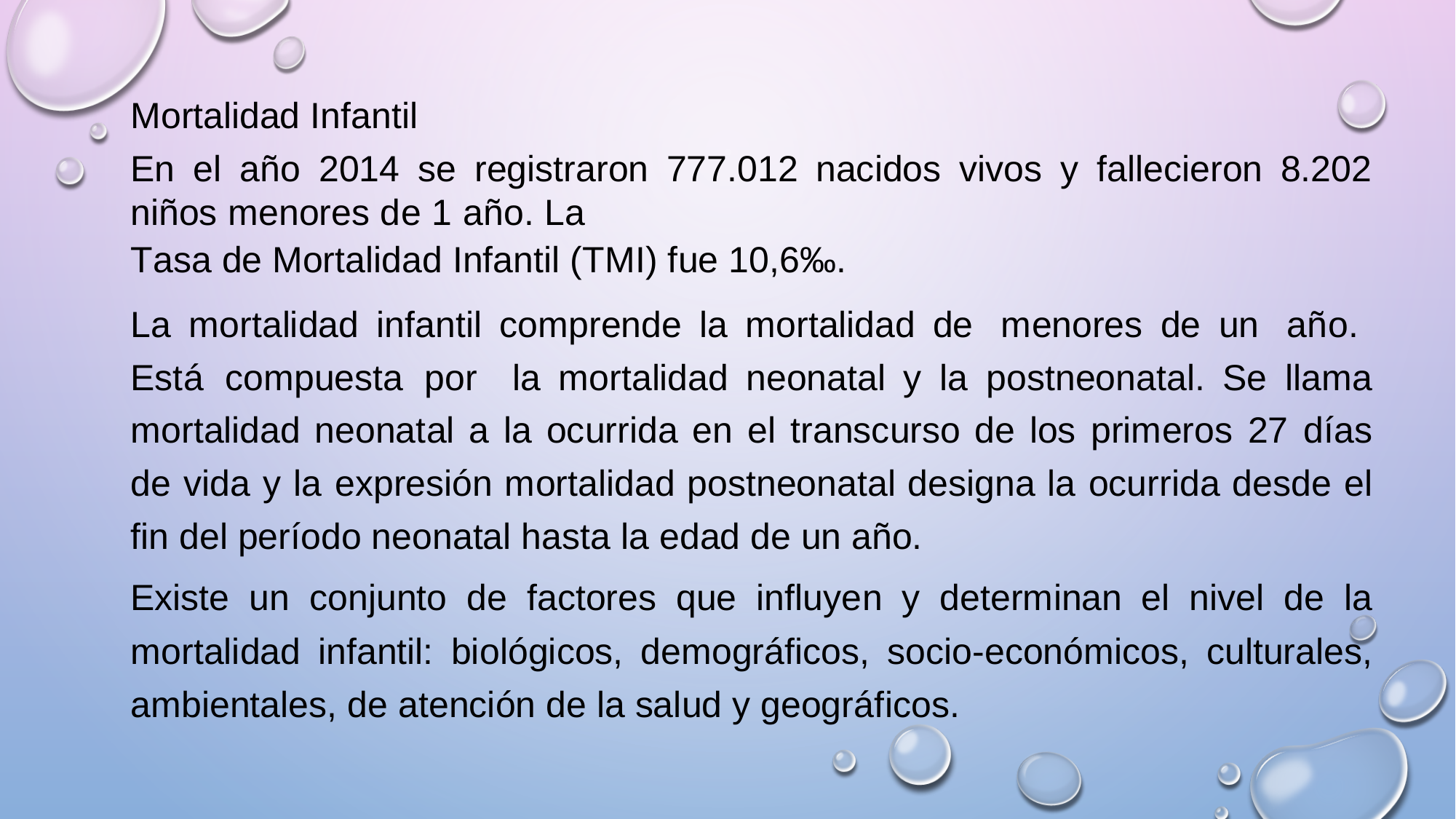

Mortalidad Infantil

En el año 2014 se registraron 777.012 nacidos vivos y fallecieron 8.202 niños menores de 1 año. La
Tasa de Mortalidad Infantil (TMI) fue 10,6‰.

La mortalidad infantil comprende la mortalidad de  menores de un  año.  Está compuesta por  la mortalidad neonatal y la postneonatal. Se llama mortalidad neonatal a la ocurrida en el transcurso de los primeros 27 días de vida y la expresión mortalidad postneonatal designa la ocurrida desde el fin del período neonatal hasta la edad de un año.

Existe un conjunto de factores que influyen y determinan el nivel de la mortalidad infantil: biológicos, demográficos, socio-económicos, culturales, ambientales, de atención de la salud y geográficos.